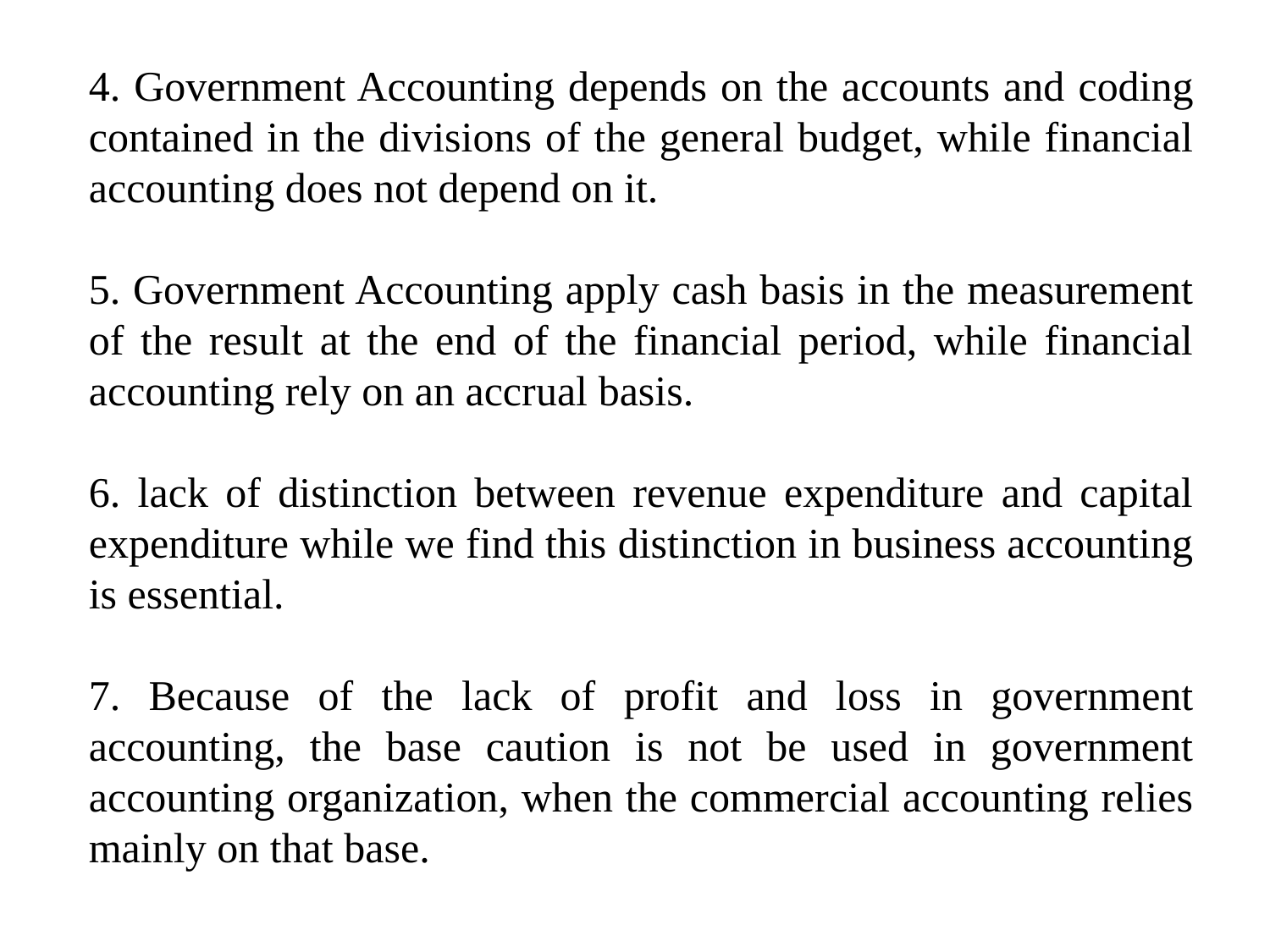

4. Government Accounting depends on the accounts and coding contained in the divisions of the general budget, while financial accounting does not depend on it.

5. Government Accounting apply cash basis in the measurement of the result at the end of the financial period, while financial accounting rely on an accrual basis.

6. lack of distinction between revenue expenditure and capital expenditure while we find this distinction in business accounting is essential.

7. Because of the lack of profit and loss in government accounting, the base caution is not be used in government accounting organization, when the commercial accounting relies mainly on that base.